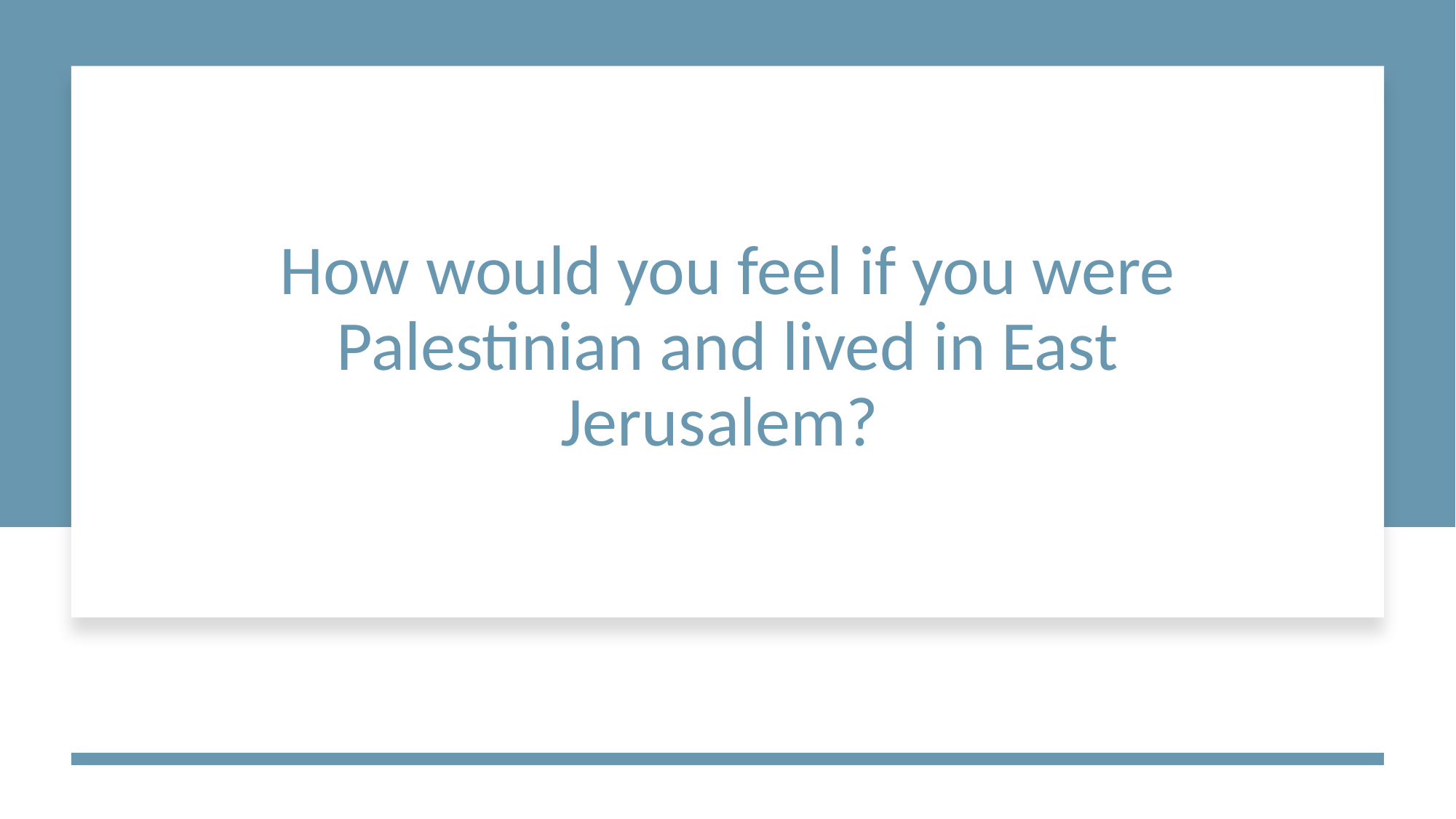

# How would you feel if you were Palestinian and lived in East Jerusalem?